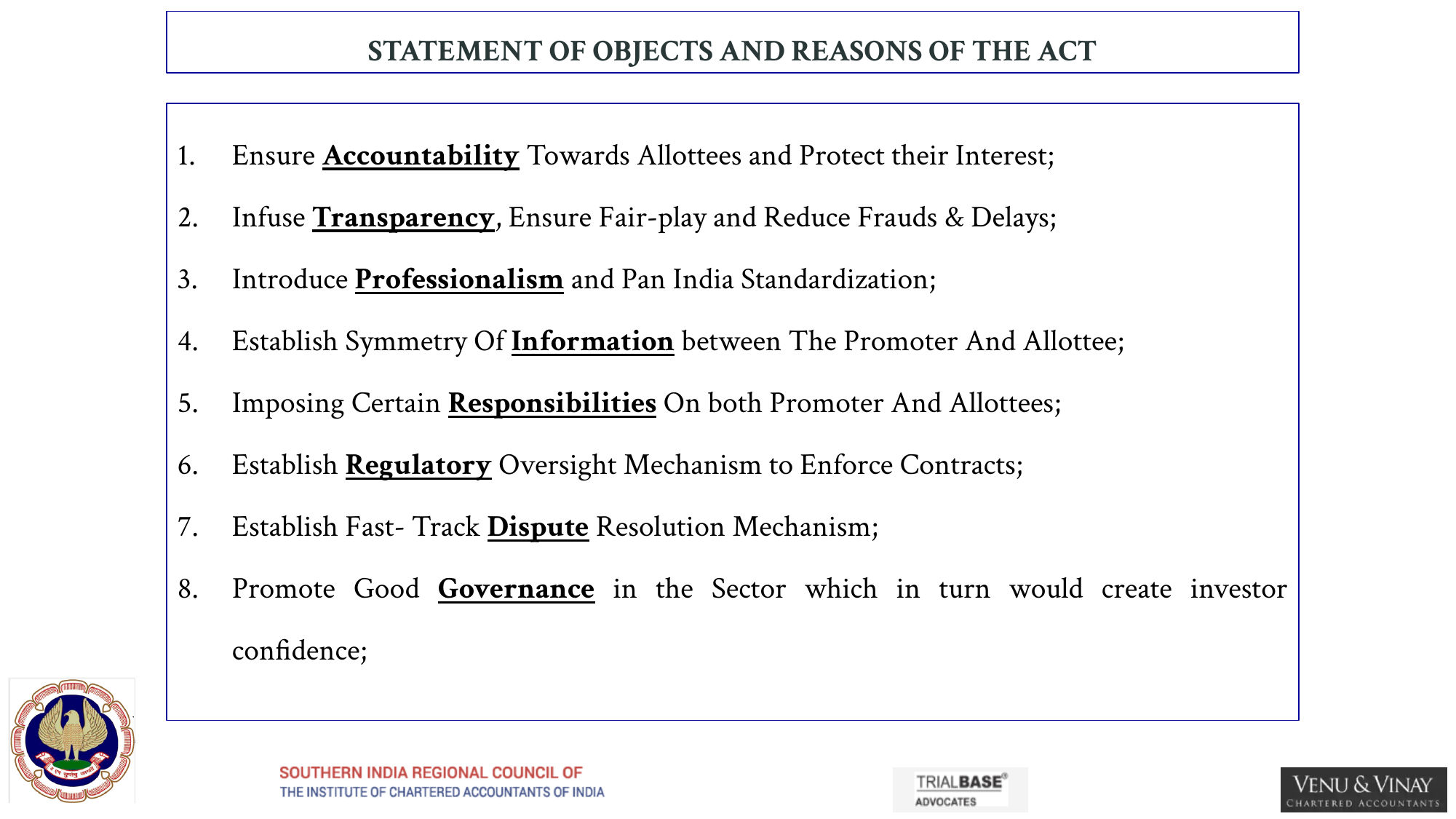

# STATEMENT OF OBJECTS AND REASONS OF THE ACT
Ensure Accountability Towards Allottees and Protect their Interest;
Infuse Transparency, Ensure Fair-play and Reduce Frauds & Delays;
Introduce Professionalism and Pan India Standardization;
Establish Symmetry Of Information between The Promoter And Allottee;
Imposing Certain Responsibilities On both Promoter And Allottees;
Establish Regulatory Oversight Mechanism to Enforce Contracts;
Establish Fast- Track Dispute Resolution Mechanism;
Promote Good Governance in the Sector which in turn would create investor confidence;